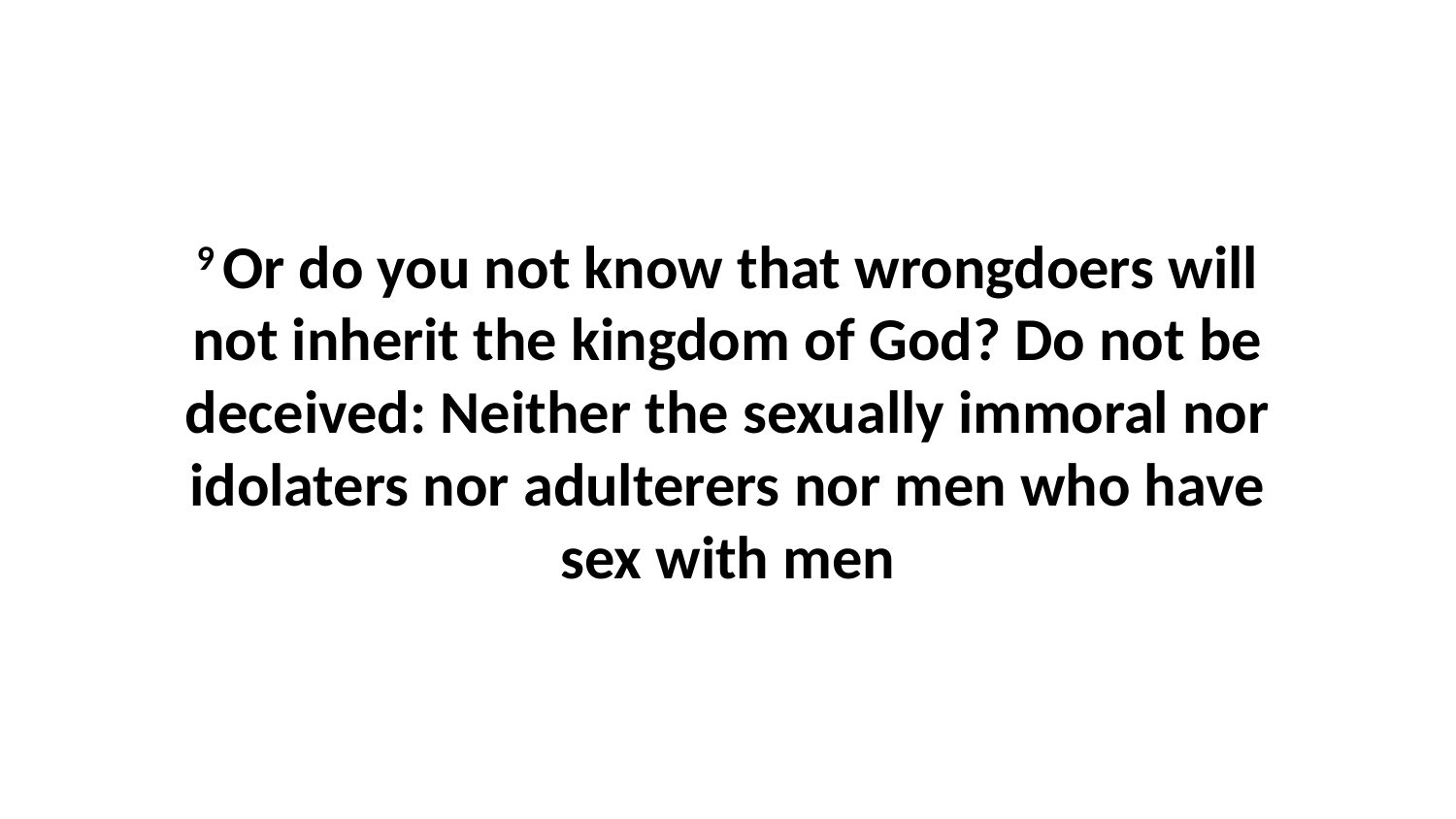

9 Or do you not know that wrongdoers will not inherit the kingdom of God? Do not be deceived: Neither the sexually immoral nor idolaters nor adulterers nor men who have sex with men